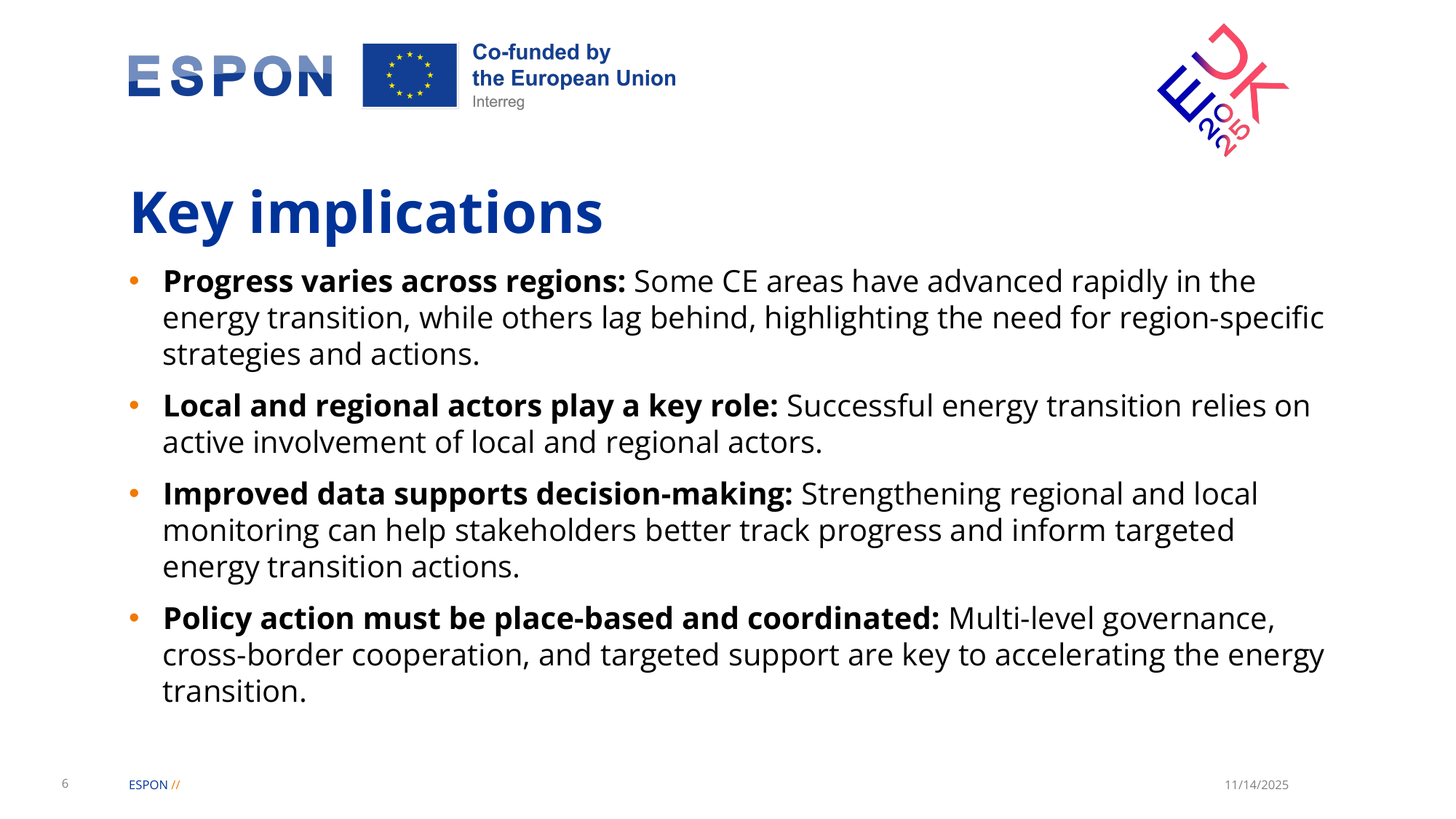

# Key implications
Progress varies across regions: Some CE areas have advanced rapidly in the energy transition, while others lag behind, highlighting the need for region-specific strategies and actions.
Local and regional actors play a key role: Successful energy transition relies on active involvement of local and regional actors.
Improved data supports decision-making: Strengthening regional and local monitoring can help stakeholders better track progress and inform targeted energy transition actions.
Policy action must be place-based and coordinated: Multi-level governance, cross-border cooperation, and targeted support are key to accelerating the energy transition.

6
11/14/2025